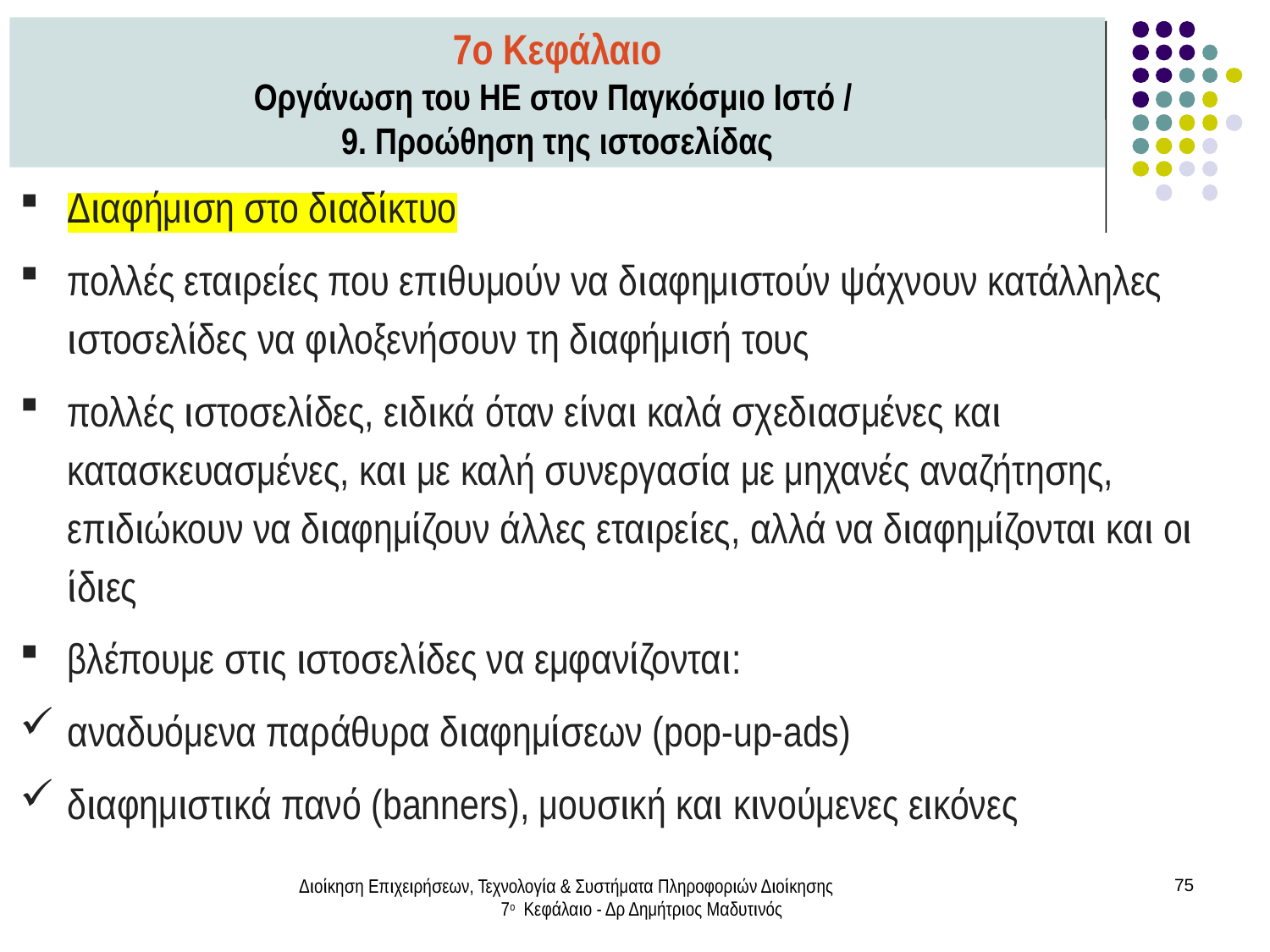

7ο Κεφάλαιο
Οργάνωση του ΗΕ στον Παγκόσμιο Ιστό /
9. Προώθηση της ιστοσελίδας
Διαφήμιση στο διαδίκτυο
πολλές εταιρείες που επιθυμούν να διαφημιστούν ψάχνουν κατάλληλες ιστοσελίδες να φιλοξενήσουν τη διαφήμισή τους
πολλές ιστοσελίδες, ειδικά όταν είναι καλά σχεδιασμένες και κατασκευασμένες, και με καλή συνεργασία με μηχανές αναζήτησης, επιδιώκουν να διαφημίζουν άλλες εταιρείες, αλλά να διαφημίζονται και οι ίδιες
βλέπουμε στις ιστοσελίδες να εμφανίζονται:
αναδυόμενα παράθυρα διαφημίσεων (pop-up-ads)
διαφημιστικά πανό (banners), μουσική και κινούμενες εικόνες
Διοίκηση Επιχειρήσεων, Τεχνολογία & Συστήματα Πληροφοριών Διοίκησης                                   7ο  Κεφάλαιο - Δρ Δημήτριος Μαδυτινός
75